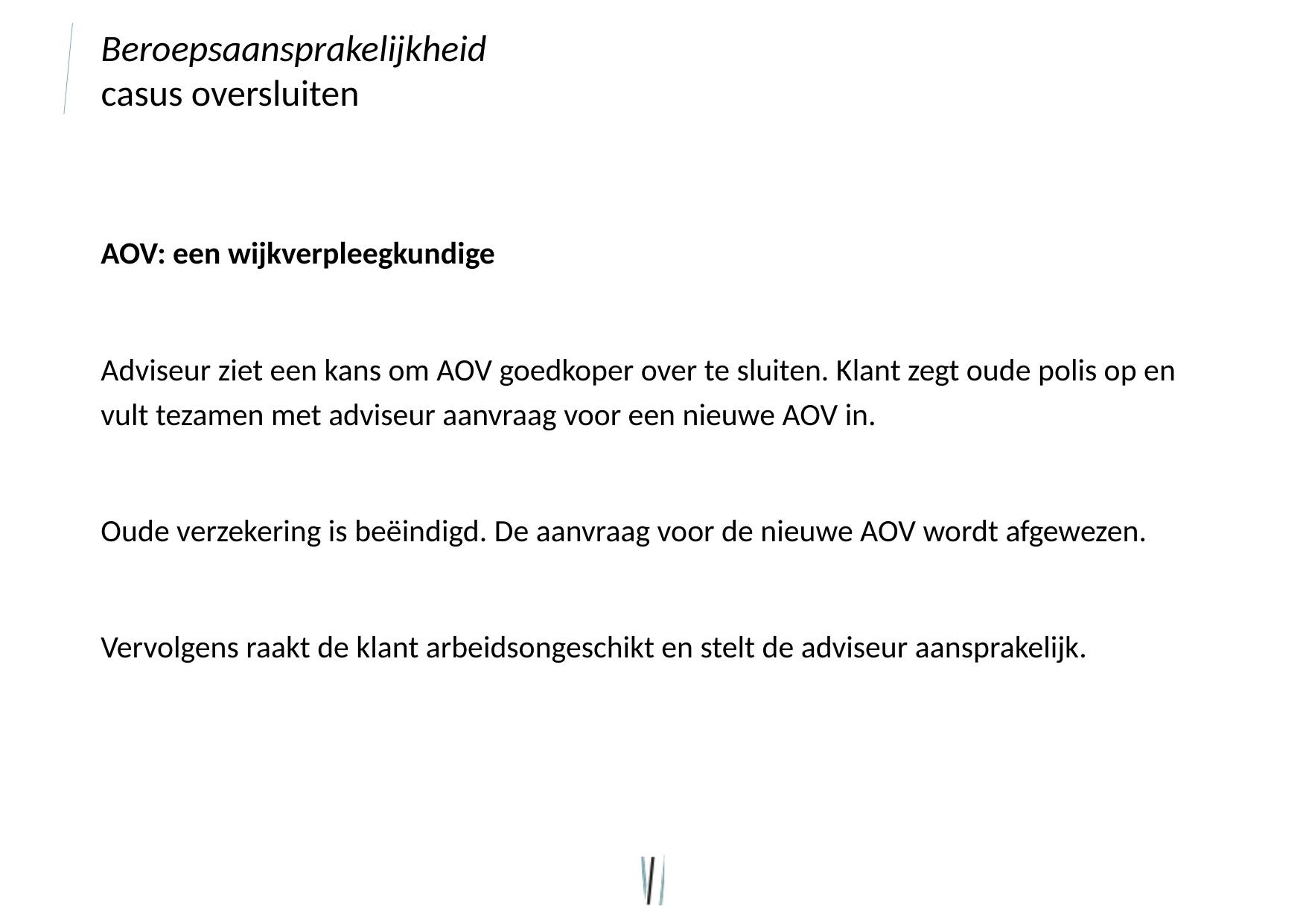

# Beroepsaansprakelijkheid casus oversluiten
AOV: een wijkverpleegkundige

Adviseur ziet een kans om AOV goedkoper over te sluiten. Klant zegt oude polis op en vult tezamen met adviseur aanvraag voor een nieuwe AOV in.

Oude verzekering is beëindigd. De aanvraag voor de nieuwe AOV wordt afgewezen.

Vervolgens raakt de klant arbeidsongeschikt en stelt de adviseur aansprakelijk.